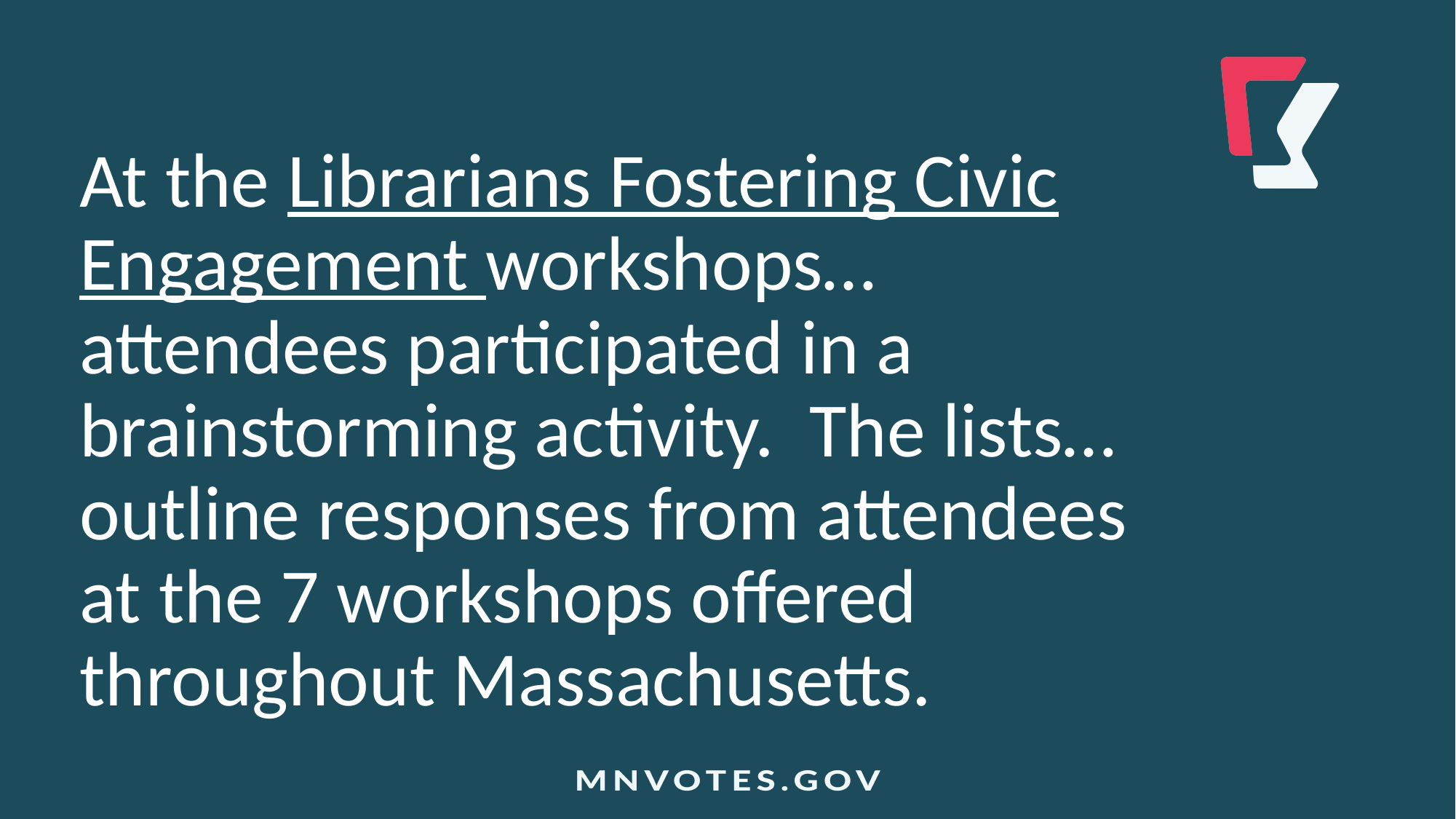

At the Librarians Fostering Civic Engagement workshops… attendees participated in a brainstorming activity.  The lists… outline responses from attendees at the 7 workshops offered throughout Massachusetts.